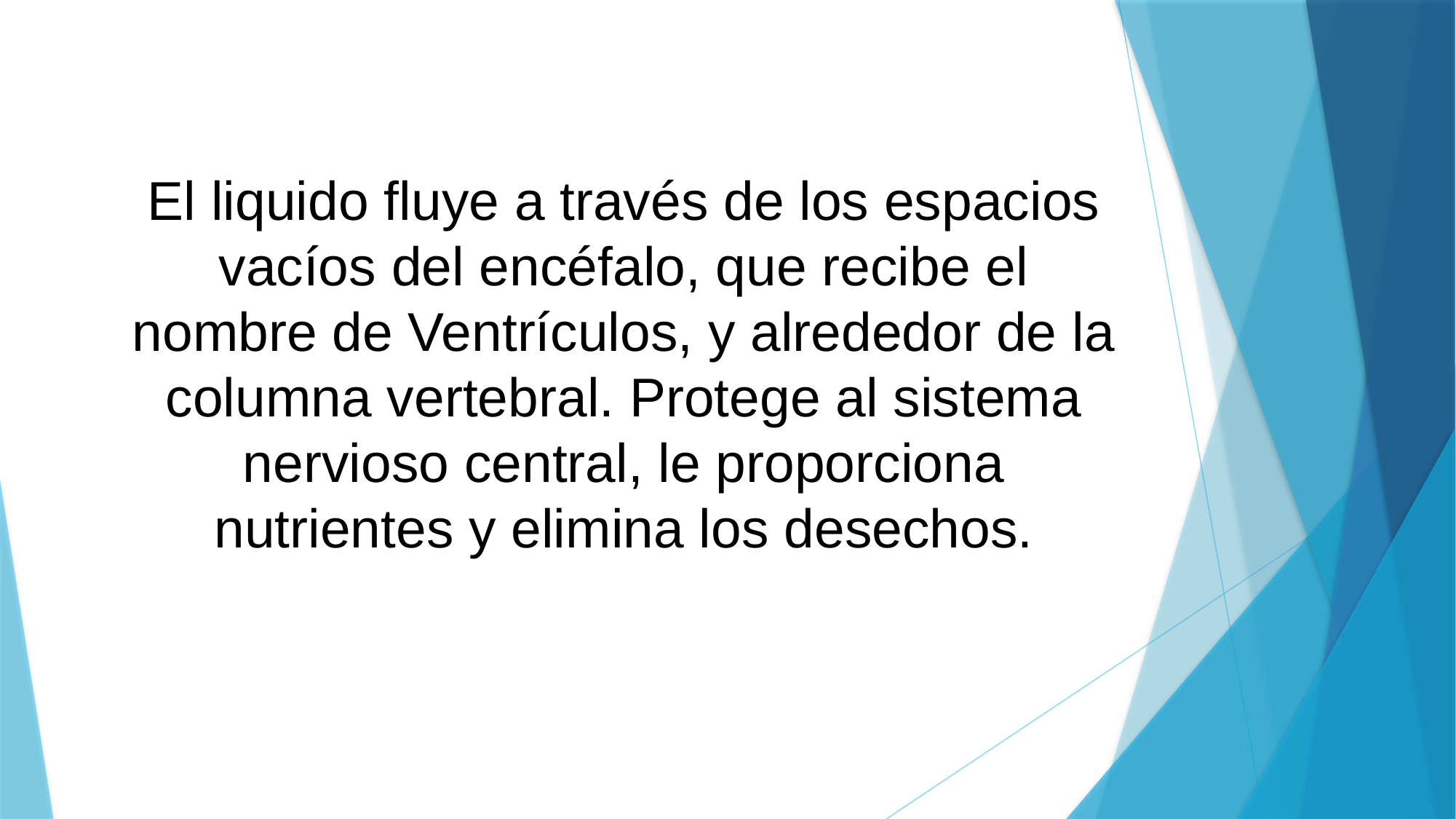

# El liquido fluye a través de los espacios vacíos del encéfalo, que recibe el nombre de Ventrículos, y alrededor de la columna vertebral. Protege al sistema nervioso central, le proporciona nutrientes y elimina los desechos.